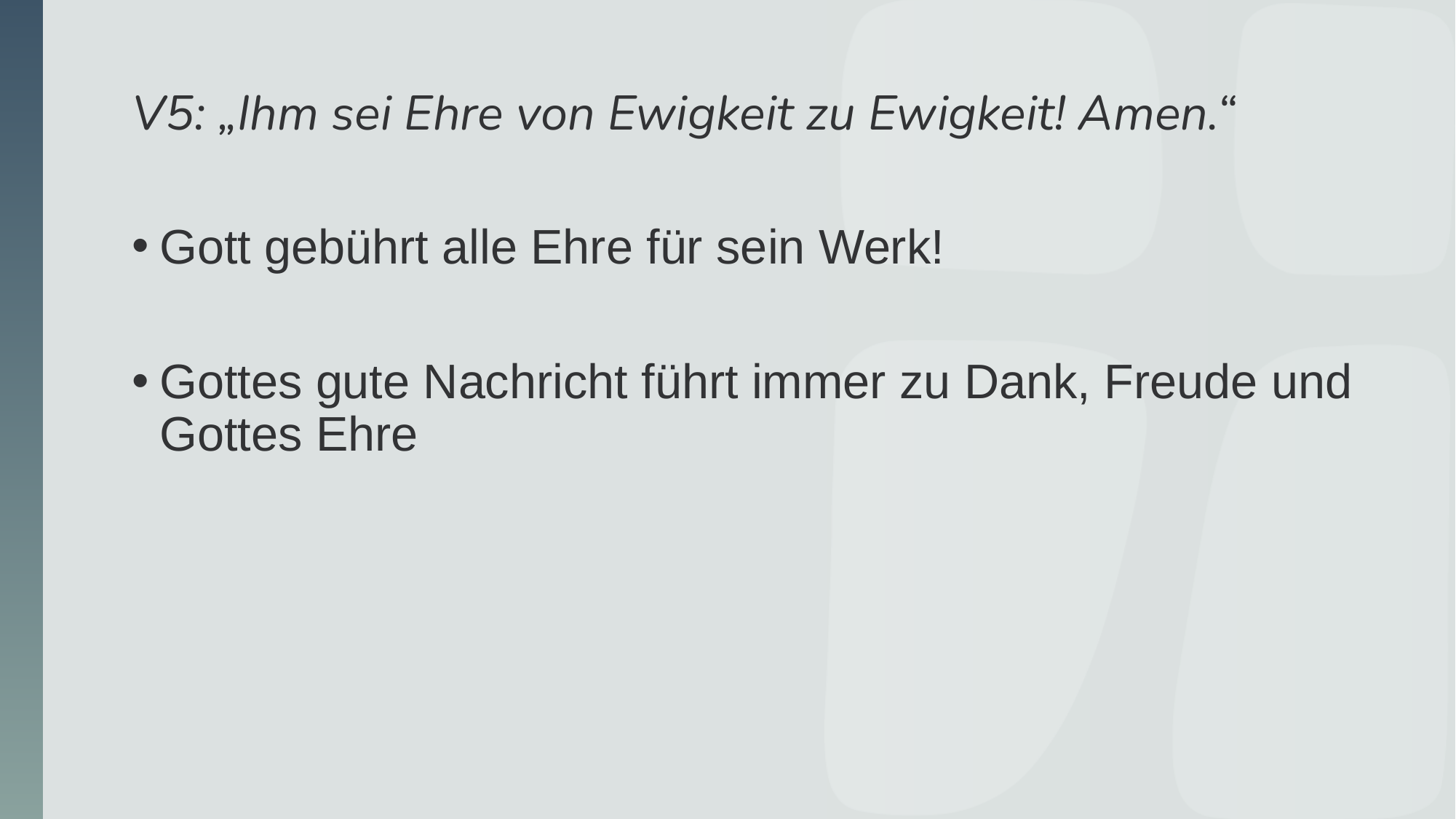

# V5: „Ihm sei Ehre von Ewigkeit zu Ewigkeit! Amen.“
Gott gebührt alle Ehre für sein Werk!

Gottes gute Nachricht führt immer zu Dank, Freude und Gottes Ehre